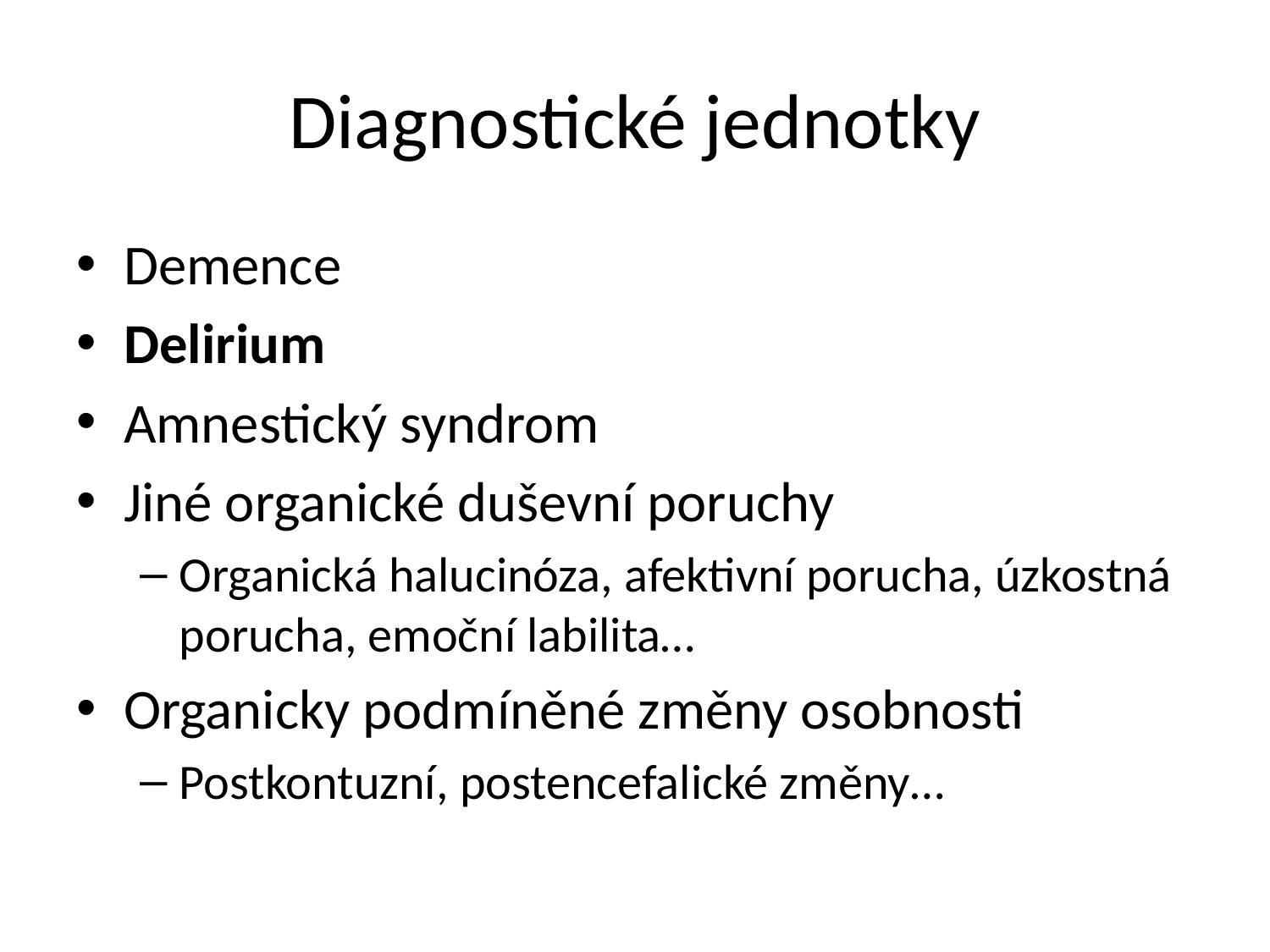

# Diagnostické jednotky
Demence
Delirium
Amnestický syndrom
Jiné organické duševní poruchy
Organická halucinóza, afektivní porucha, úzkostná porucha, emoční labilita…
Organicky podmíněné změny osobnosti
Postkontuzní, postencefalické změny…